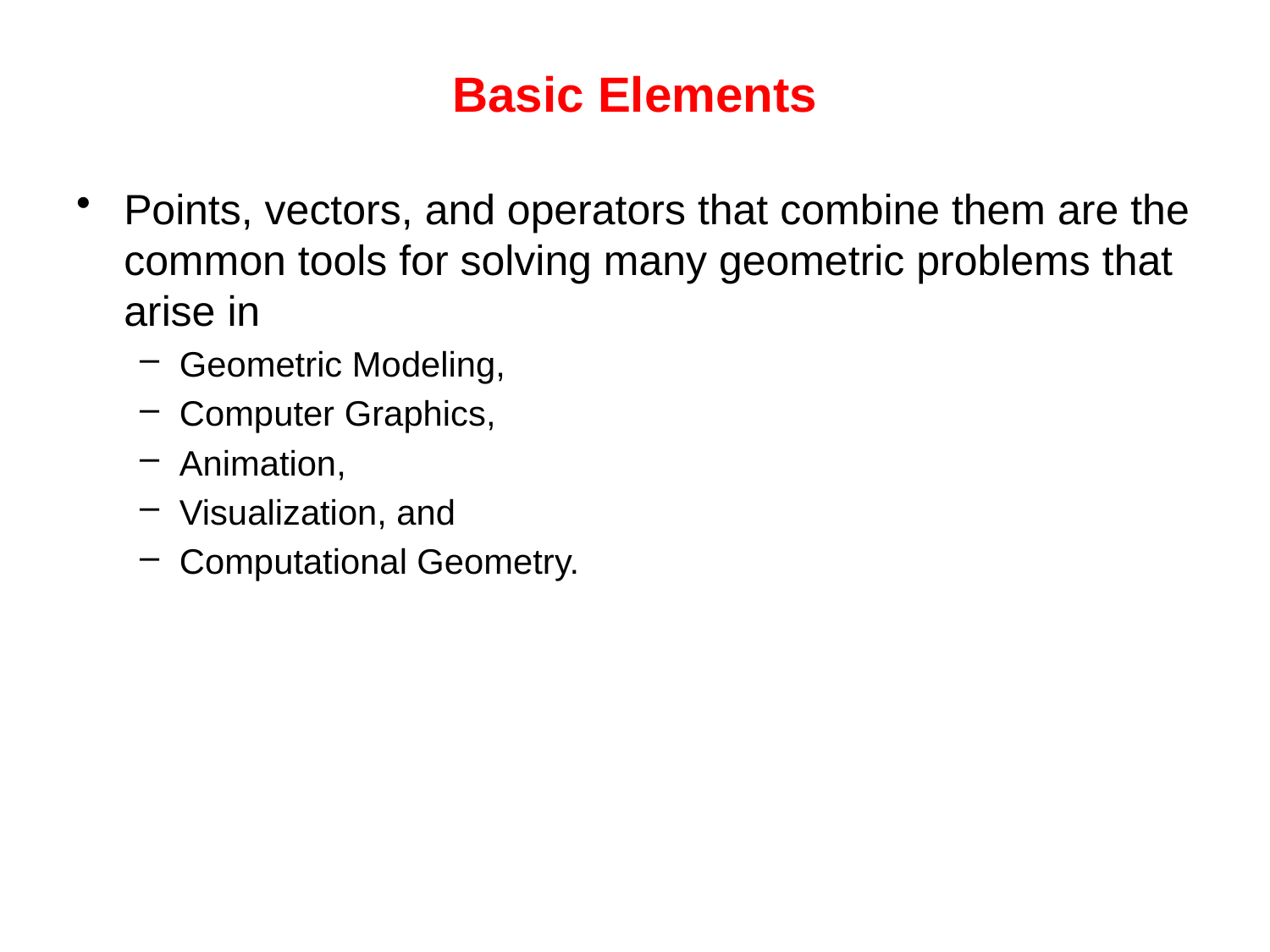

# Basic Elements
Points, vectors, and operators that combine them are the common tools for solving many geometric problems that arise in
Geometric Modeling,
Computer Graphics,
Animation,
Visualization, and
Computational Geometry.